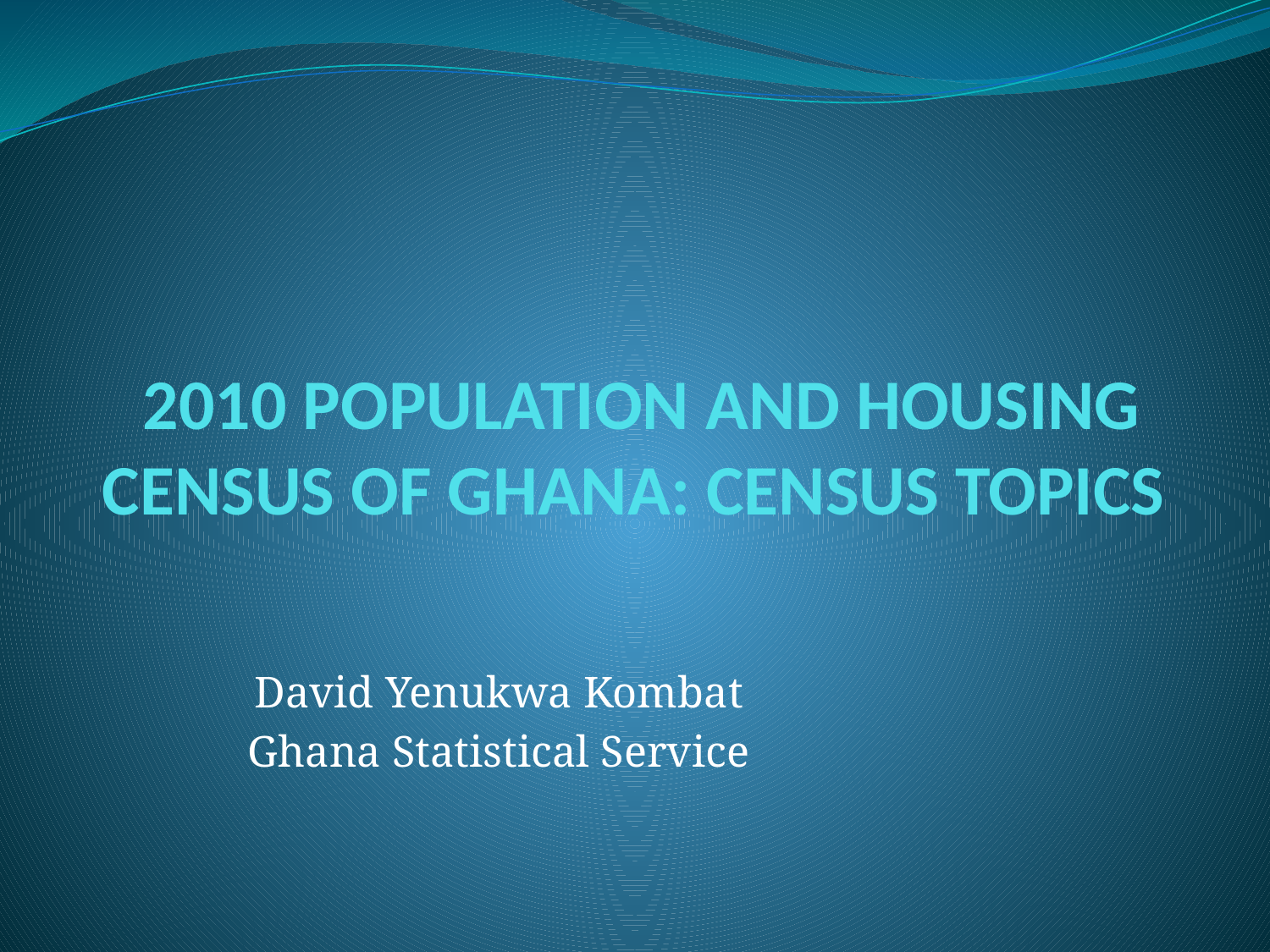

# 2010 POPULATION AND HOUSING CENSUS OF GHANA: CENSUS TOPICS

David Yenukwa Kombat
Ghana Statistical Service